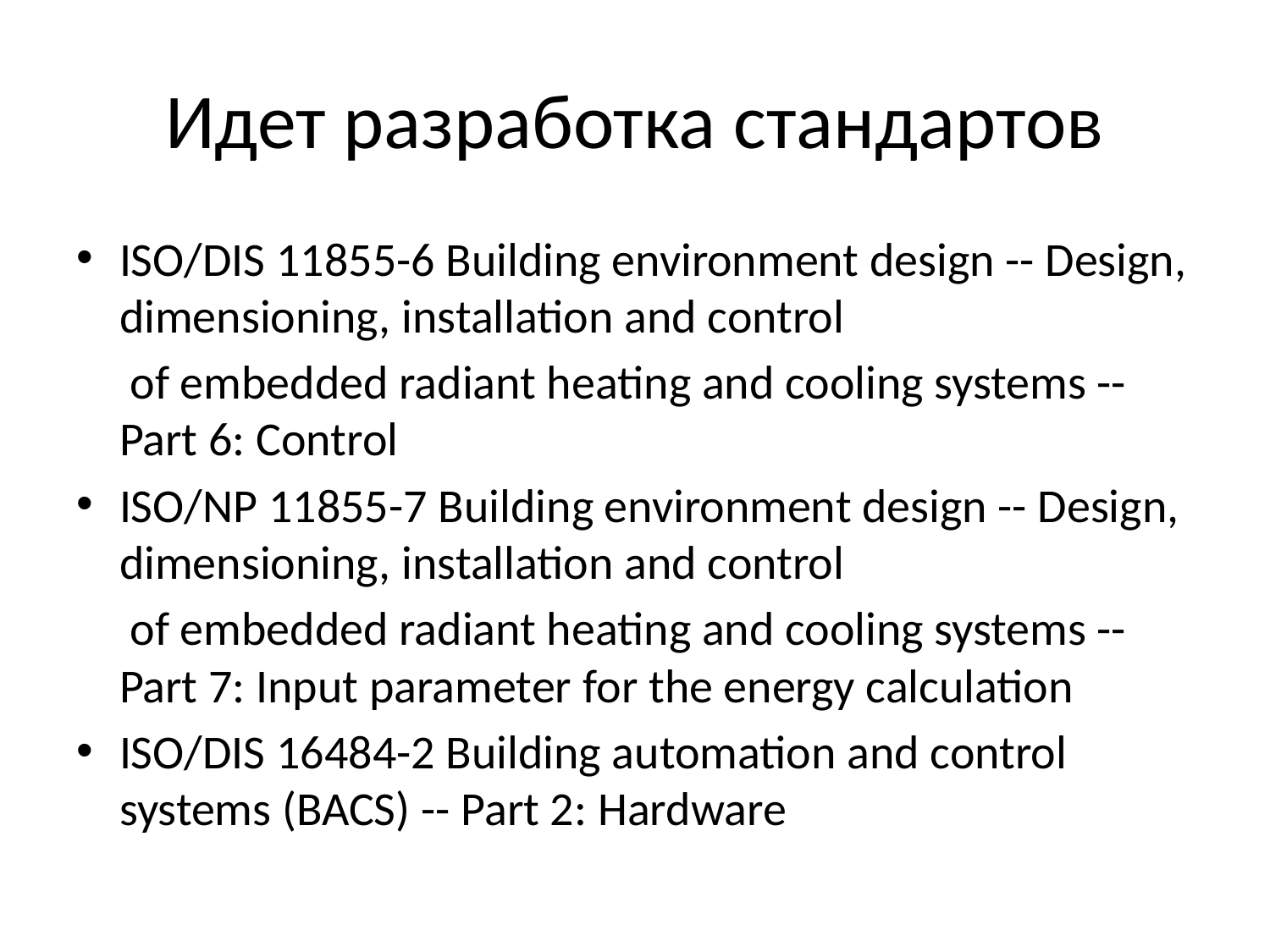

# Идет разработка стандартов
ISO/DIS 11855-6 Building environment design -- Design, dimensioning, installation and control
     of embedded radiant heating and cooling systems -- Part 6: Control
ISO/NP 11855-7 Building environment design -- Design, dimensioning, installation and control
     of embedded radiant heating and cooling systems -- Part 7: Input parameter for the energy calculation
ISO/DIS 16484-2 Building automation and control systems (BACS) -- Part 2: Hardware